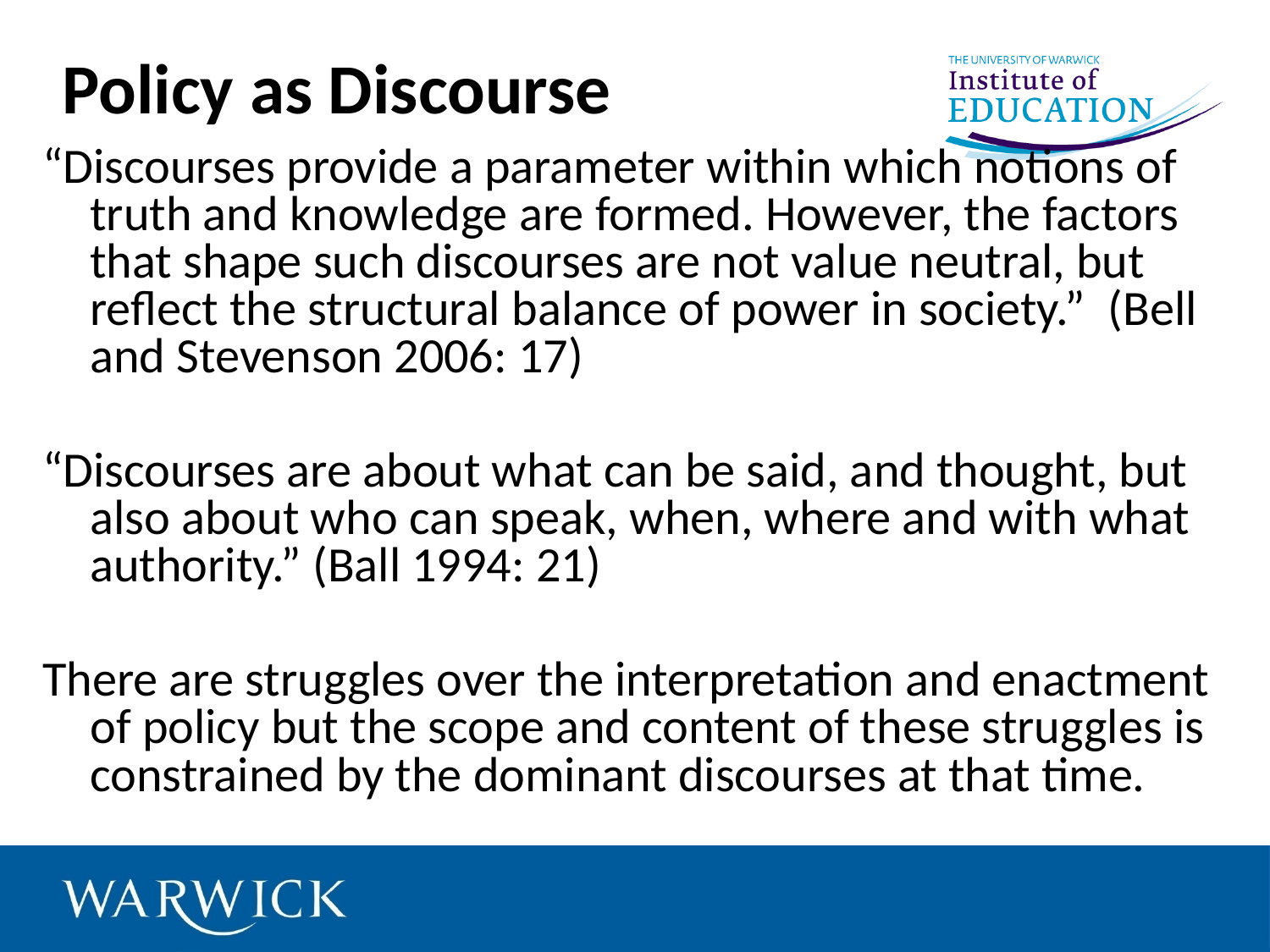

# Policy as Discourse
“Discourses provide a parameter within which notions of truth and knowledge are formed. However, the factors that shape such discourses are not value neutral, but reflect the structural balance of power in society.”  (Bell and Stevenson 2006: 17)

“Discourses are about what can be said, and thought, but also about who can speak, when, where and with what authority.” (Ball 1994: 21)

There are struggles over the interpretation and enactment of policy but the scope and content of these struggles is constrained by the dominant discourses at that time.